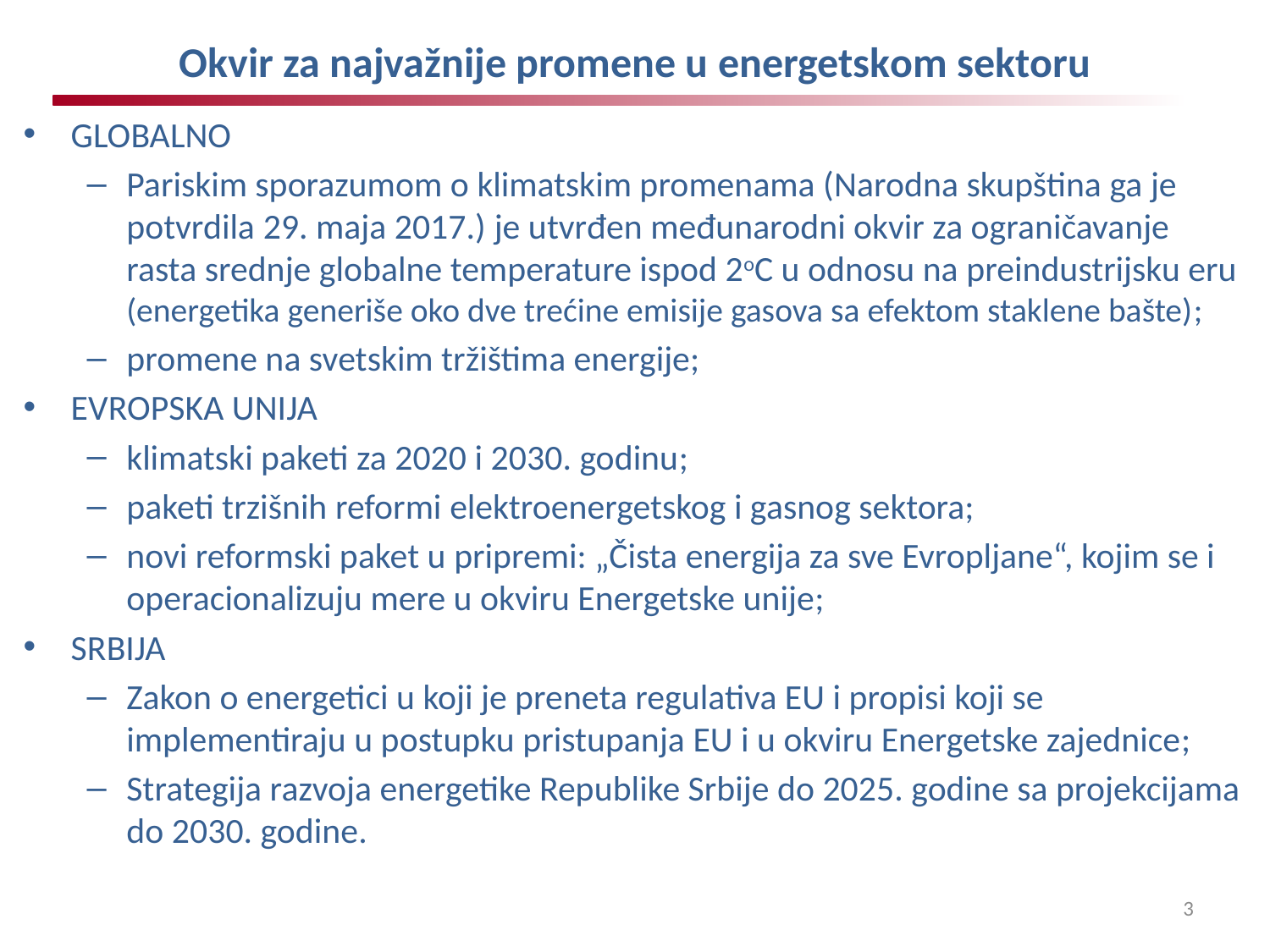

# Okvir za najvažnije promene u energetskom sektoru

GLOBALNO
Pariskim sporazumom o klimatskim promenama (Narodna skupština ga je potvrdila 29. maja 2017.) je utvrđen međunarodni okvir za ograničavanje rasta srednje globalne temperature ispod 2oC u odnosu na preindustrijsku eru (energetika generiše oko dve trećine emisije gasova sa efektom staklene bašte);
promene na svetskim tržištima energije;
EVROPSKA UNIJA
klimatski paketi za 2020 i 2030. godinu;
paketi trzišnih reformi elektroenergetskog i gasnog sektora;
novi reformski paket u pripremi: „Čista energija za sve Evropljane“, kojim se i operacionalizuju mere u okviru Energetske unije;
SRBIJA
Zakon o energetici u koji je preneta regulativa EU i propisi koji se implementiraju u postupku pristupanja EU i u okviru Energetske zajednice;
Strategija razvoja energetike Republike Srbije do 2025. godine sa projekcijama do 2030. godine.
3